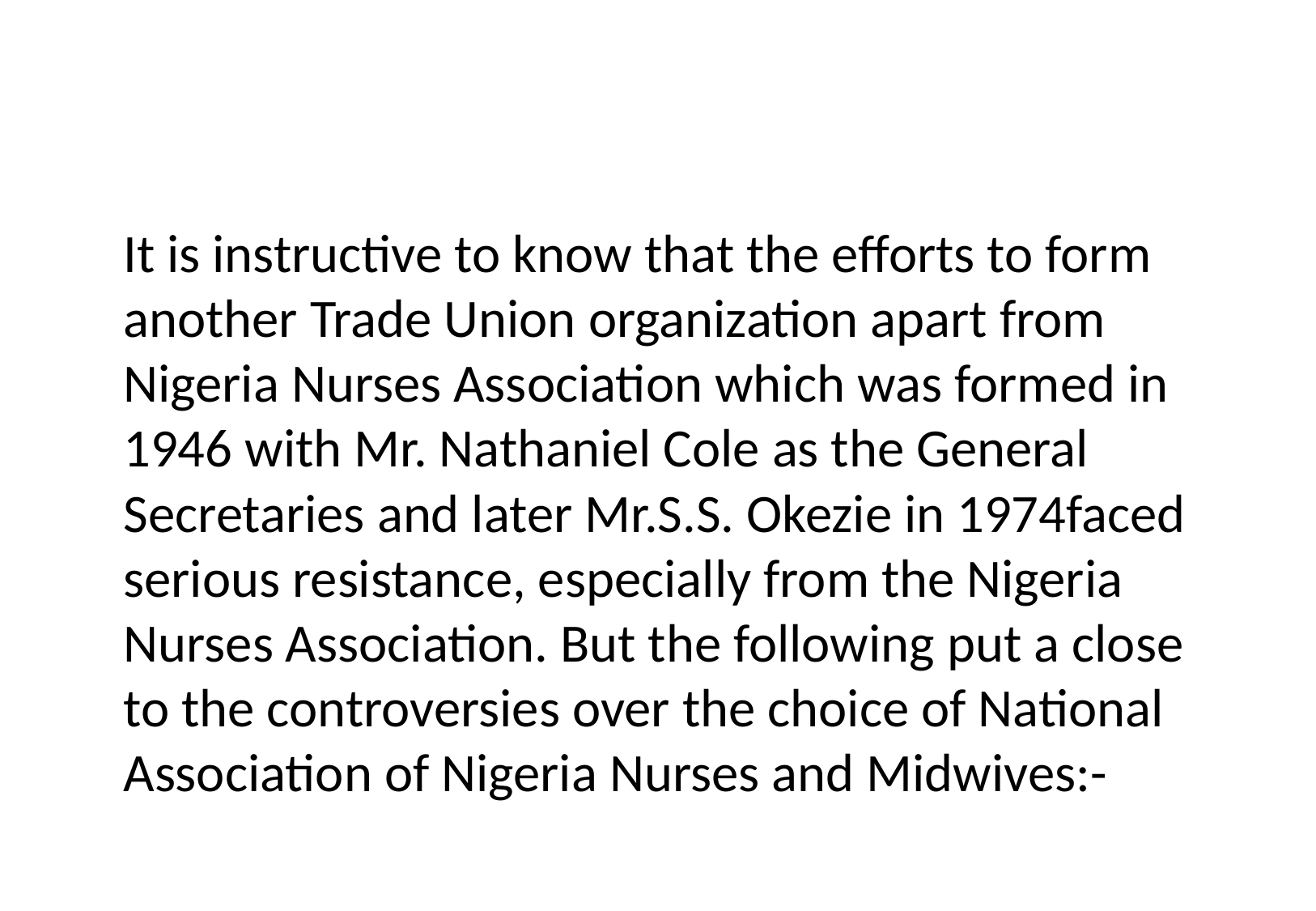

It is instructive to know that the efforts to form another Trade Union organization apart from Nigeria Nurses Association which was formed in 1946 with Mr. Nathaniel Cole as the General Secretaries and later Mr.S.S. Okezie in 1974faced serious resistance, especially from the Nigeria Nurses Association. But the following put a close to the controversies over the choice of National Association of Nigeria Nurses and Midwives:-